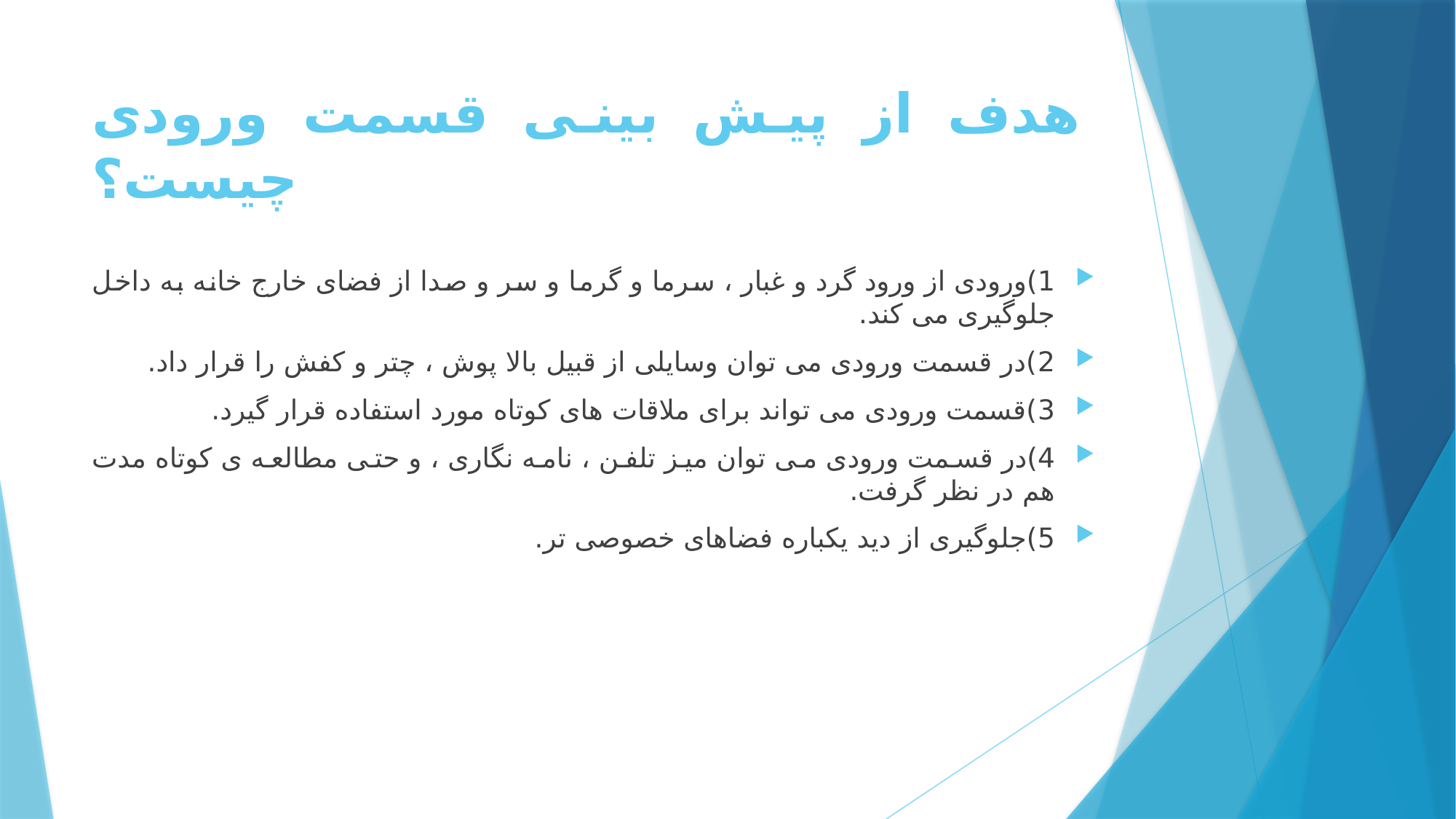

# هدف از پیش بینی قسمت ورودی چیست؟
1)ورودی از ورود گرد و غبار ، سرما و گرما و سر و صدا از فضای خارج خانه به داخل جلوگیری می کند.
2)در قسمت ورودی می توان وسایلی از قبیل بالا پوش ، چتر و کفش را قرار داد.
3)قسمت ورودی می تواند برای ملاقات های کوتاه مورد استفاده قرار گیرد.
4)در قسمت ورودی می توان میز تلفن ، نامه نگاری ، و حتی مطالعه ی کوتاه مدت هم در نظر گرفت.
5)جلوگیری از دید یکباره فضاهای خصوصی تر.